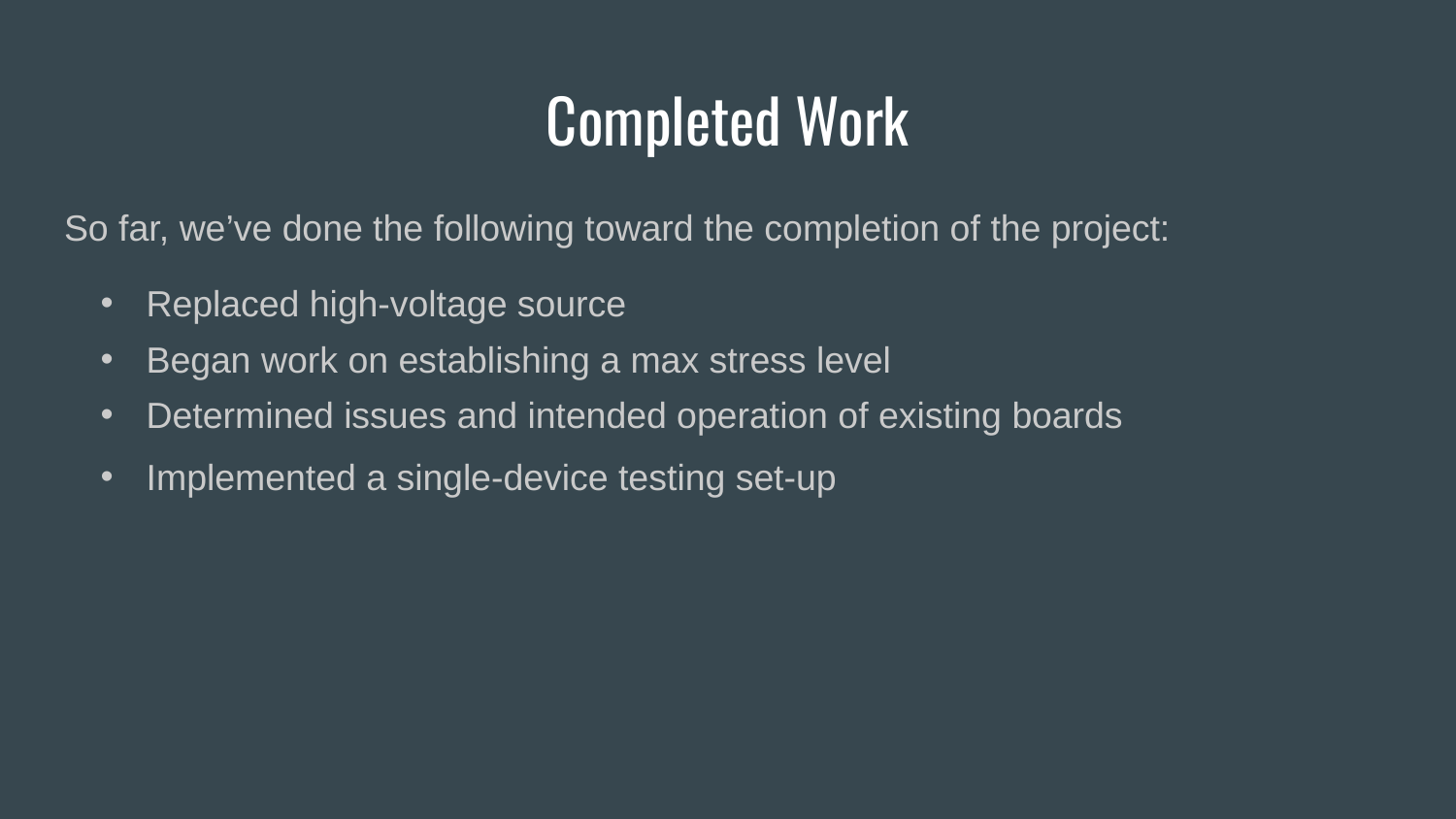

# Completed Work
So far, we’ve done the following toward the completion of the project:
Replaced high-voltage source
Began work on establishing a max stress level
Determined issues and intended operation of existing boards
Implemented a single-device testing set-up